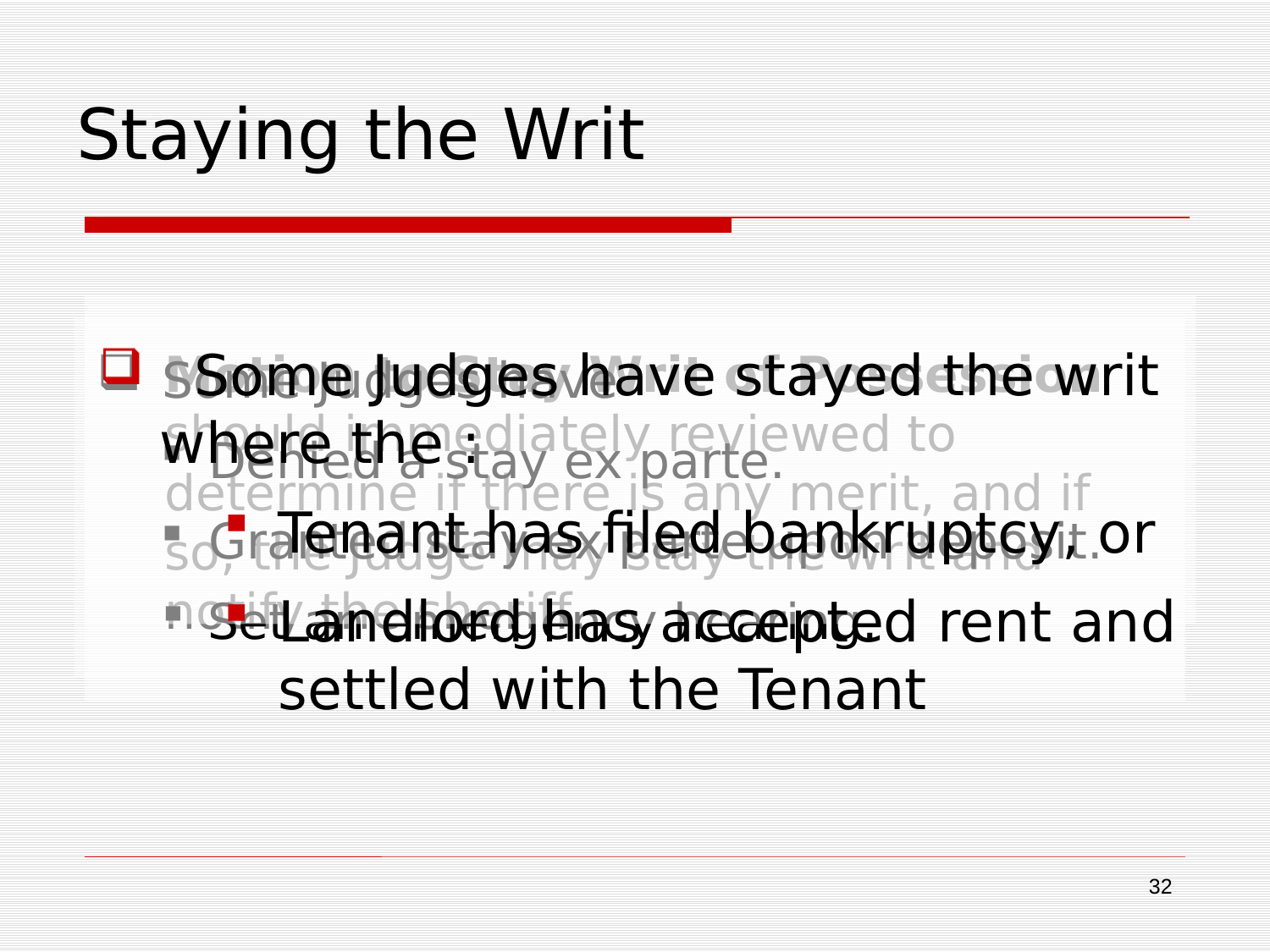

# Staying the Writ

  Some Judges have stayed the writ where the :
Tenant has filed bankruptcy, or
Landlord has accepted rent and settled with the Tenant

Motion to Stay Writ of Possession should immediately reviewed to determine if there is any merit, and if so, the Judge may stay the writ and notify the sheriff.

 Some Judges have
Denied a stay ex parte.
Granted stay ex parte upon deposit.
Set an emergency hearing.

32